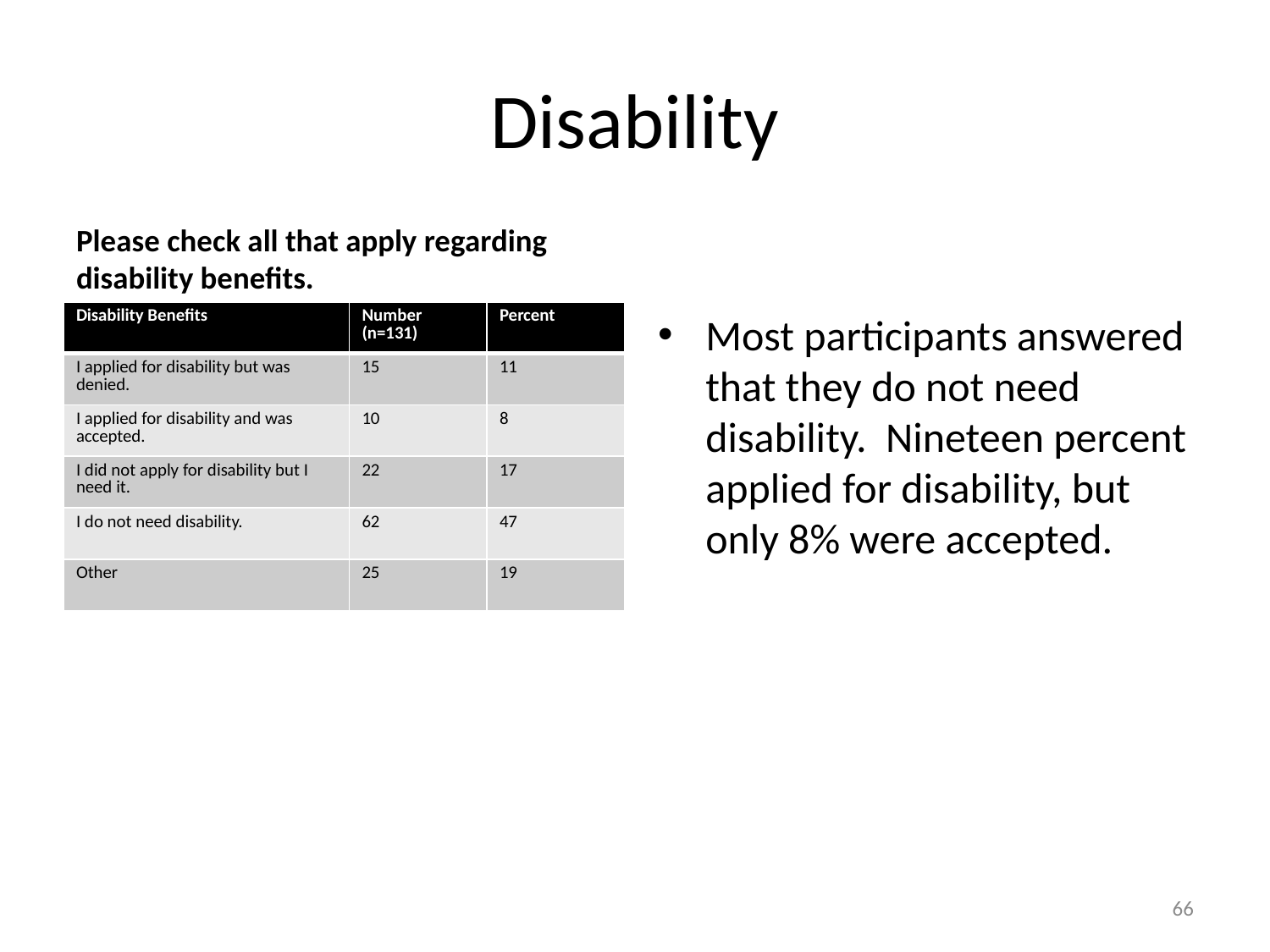

# Disability
Please check all that apply regarding disability benefits.

| Disability Benefits | Number (n=131) | Percent |
| --- | --- | --- |
| I applied for disability but was denied. | 15 | 11 |
| I applied for disability and was accepted. | 10 | 8 |
| I did not apply for disability but I need it. | 22 | 17 |
| I do not need disability. | 62 | 47 |
| Other | 25 | 19 |
Most participants answered that they do not need disability.  Nineteen percent applied for disability, but only 8% were accepted.
66